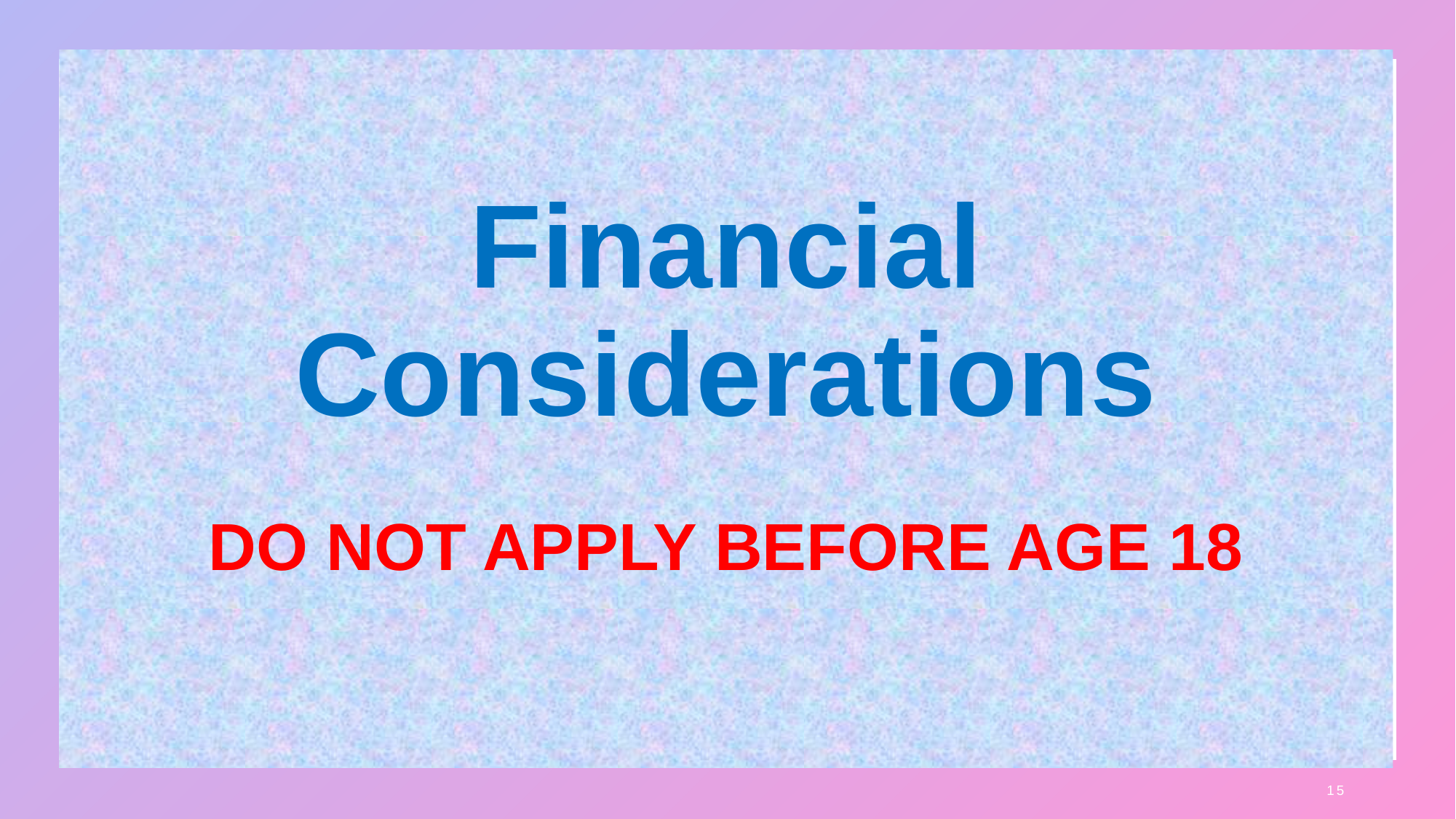

# Financial Considerations DO NOT APPLY BEFORE AGE 18
15